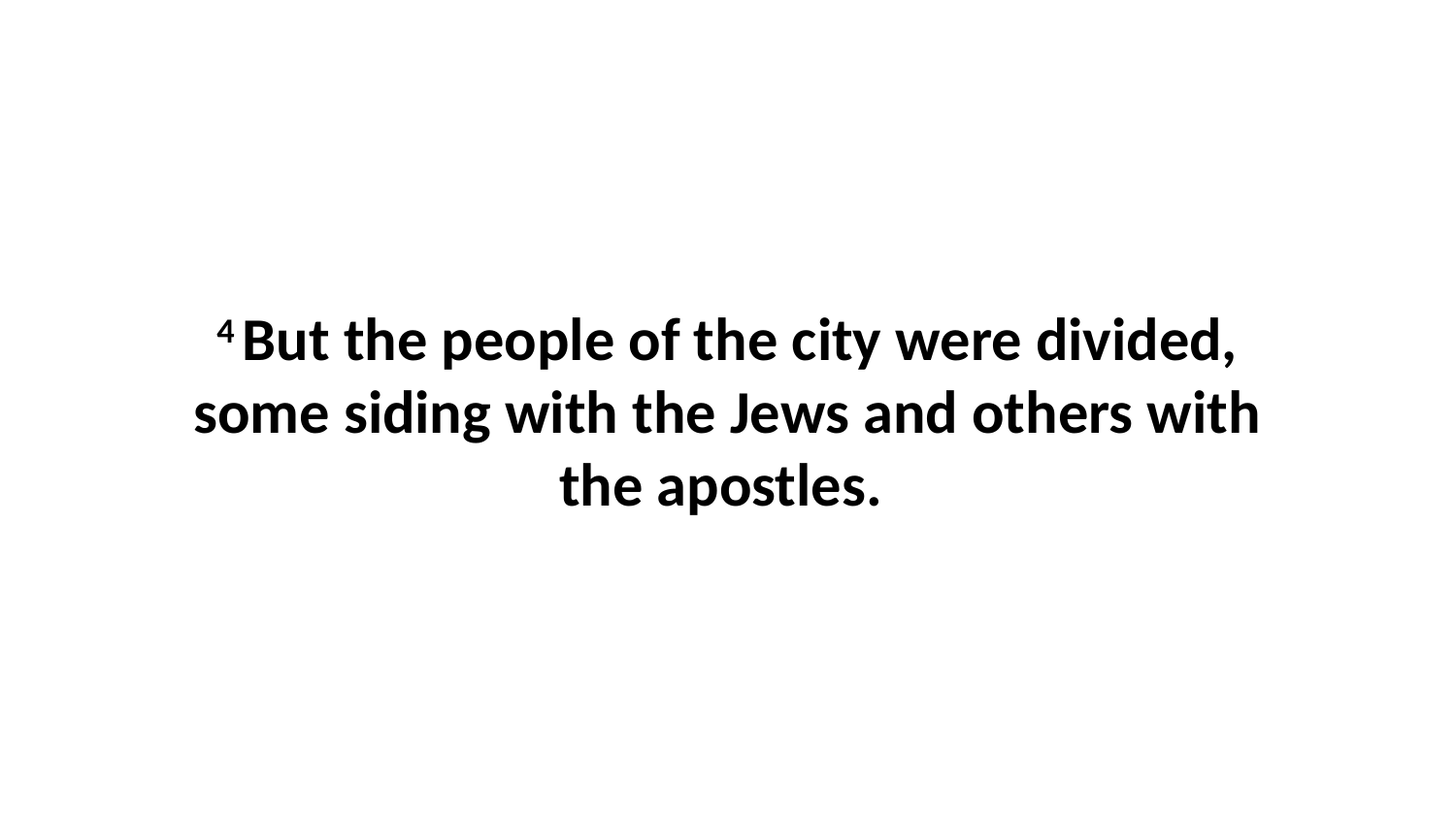

4 But the people of the city were divided, some siding with the Jews and others with the apostles.